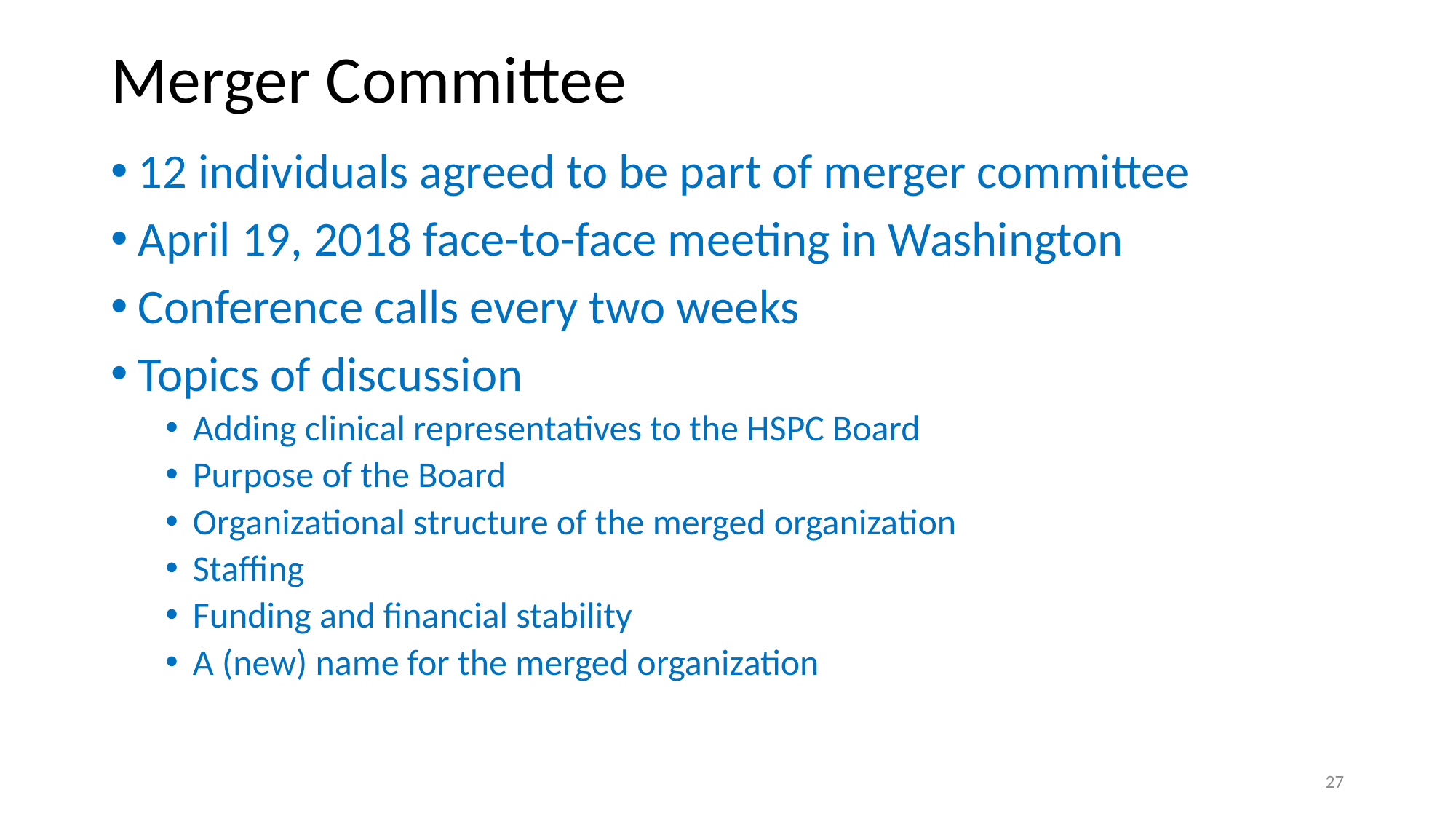

# Merger Committee
12 individuals agreed to be part of merger committee
April 19, 2018 face-to-face meeting in Washington
Conference calls every two weeks
Topics of discussion
Adding clinical representatives to the HSPC Board
Purpose of the Board
Organizational structure of the merged organization
Staffing
Funding and financial stability
A (new) name for the merged organization
27